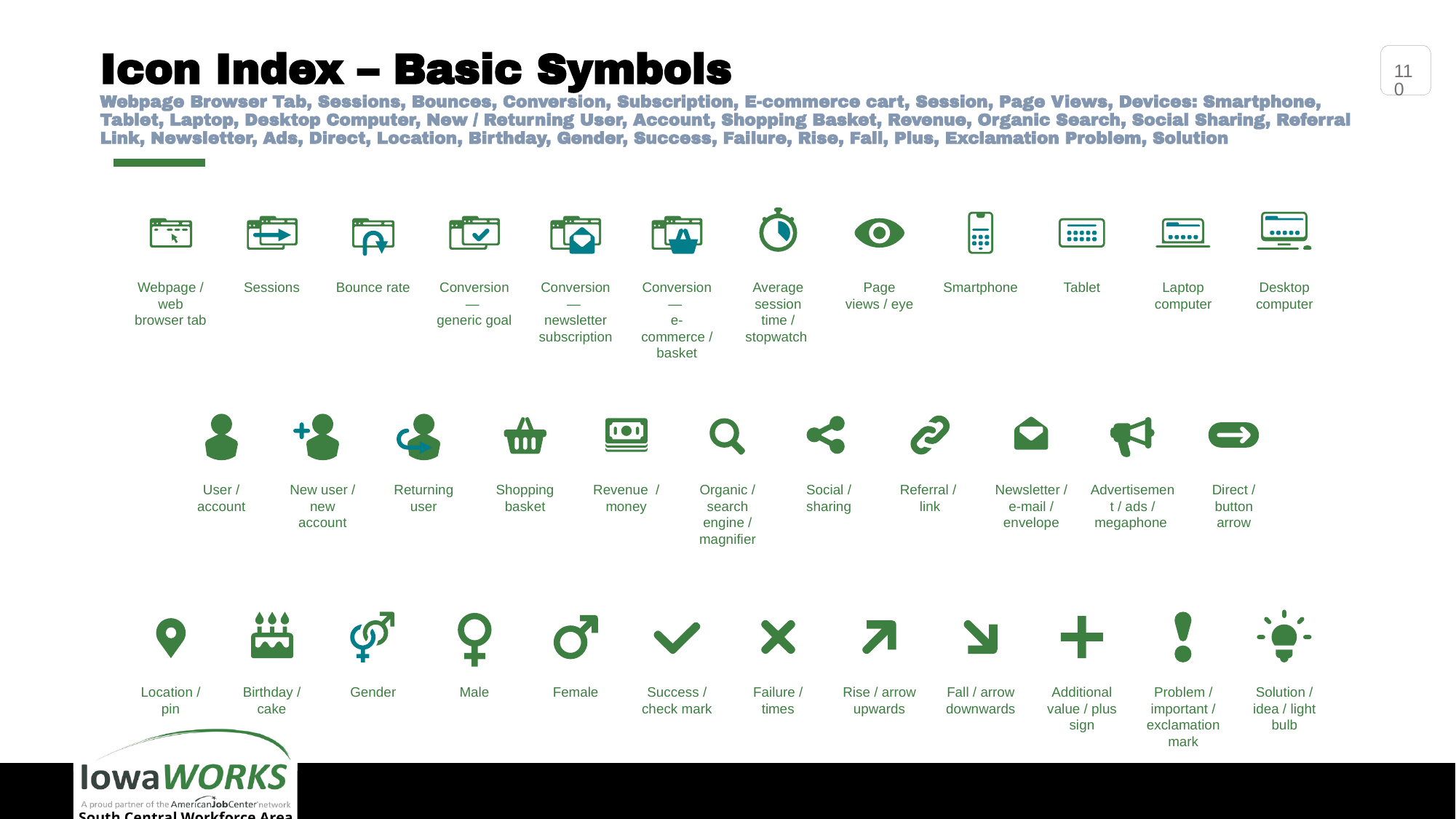

# Icon Index – Basic Symbols Webpage Browser Tab, Sessions, Bounces, Conversion, Subscription, E-commerce cart, Session, Page Views, Devices: Smartphone, Tablet, Laptop, Desktop Computer, New / Returning User, Account, Shopping Basket, Revenue, Organic Search, Social Sharing, Referral Link, Newsletter, Ads, Direct, Location, Birthday, Gender, Success, Failure, Rise, Fall, Plus, Exclamation Problem, Solution
110

Webpage / web browser tab
Sessions
Bounce rate
Conversion —
generic goal
Conversion —
newsletter subscription
Conversion —
e-commerce / basket
Average session time / stopwatch
Page views / eye
Smartphone
Tablet
Laptop
computer
Desktop
computer

User / account
New user / new account
Returning user
Shopping basket
Revenue  / money
Organic / search engine / magnifier
Social / sharing
Referral /
link
Newsletter / e-mail / envelope
Advertisement / ads / megaphone
Direct / button arrow

Location / pin
Birthday / cake
Gender
Male
Female
Success / check mark
Failure / times
Rise / arrow upwards
Fall / arrow downwards
Additional value / plus sign
Problem / important / exclamation mark
Solution / idea / light bulb